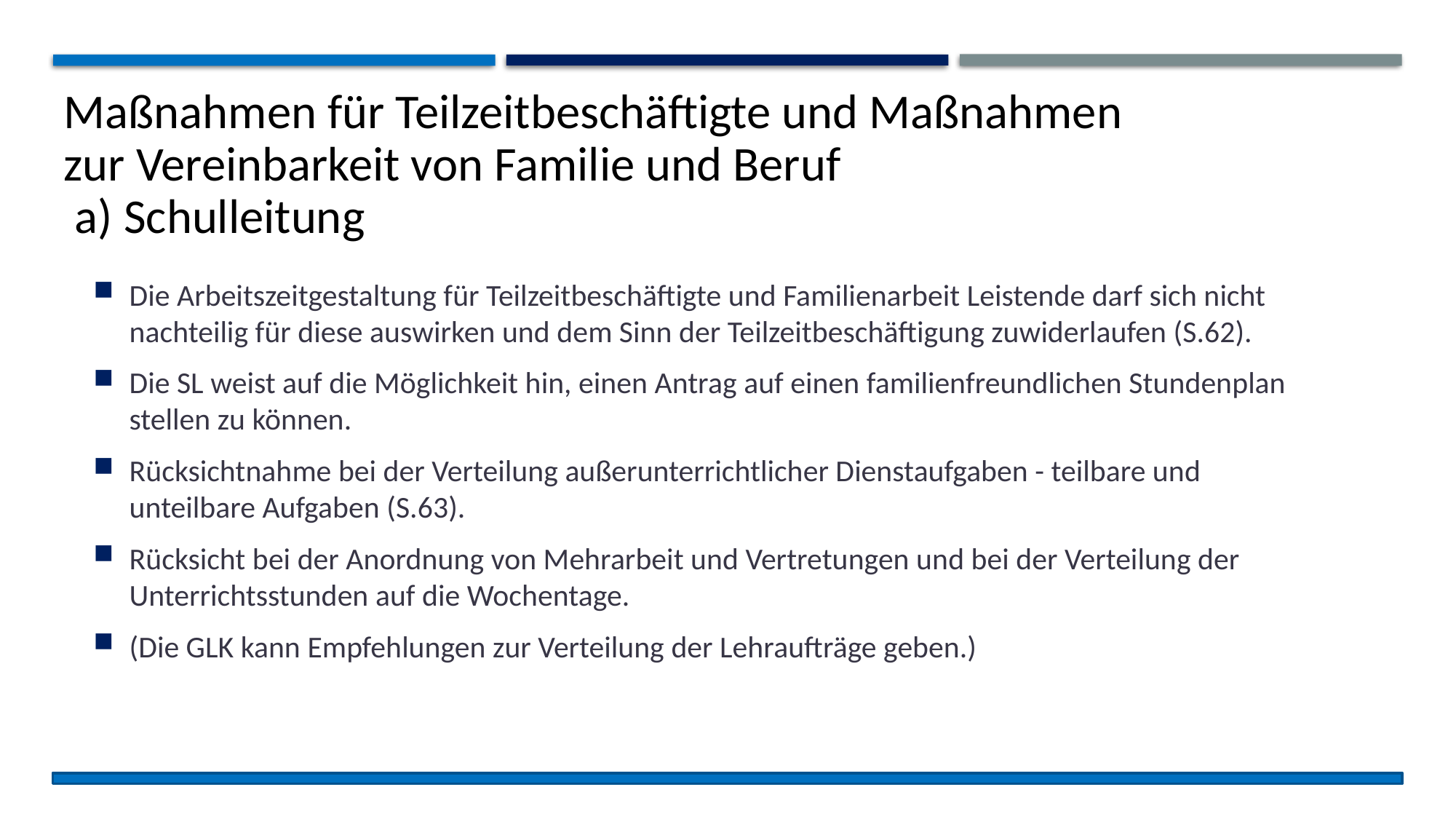

Maßnahmen für Teilzeitbeschäftigte und Maßnahmen
zur Vereinbarkeit von Familie und Beruf
 a) Schulleitung
Die Arbeitszeitgestaltung für Teilzeitbeschäftigte und Familienarbeit Leistende darf sich nicht nachteilig für diese auswirken und dem Sinn der Teilzeitbeschäftigung zuwiderlaufen (S.62).
Die SL weist auf die Möglichkeit hin, einen Antrag auf einen familienfreundlichen Stundenplan stellen zu können.
Rücksichtnahme bei der Verteilung außerunterrichtlicher Dienstaufgaben - teilbare und unteilbare Aufgaben (S.63).
Rücksicht bei der Anordnung von Mehrarbeit und Vertretungen und bei der Verteilung der Unterrichtsstunden auf die Wochentage.
(Die GLK kann Empfehlungen zur Verteilung der Lehraufträge geben.)